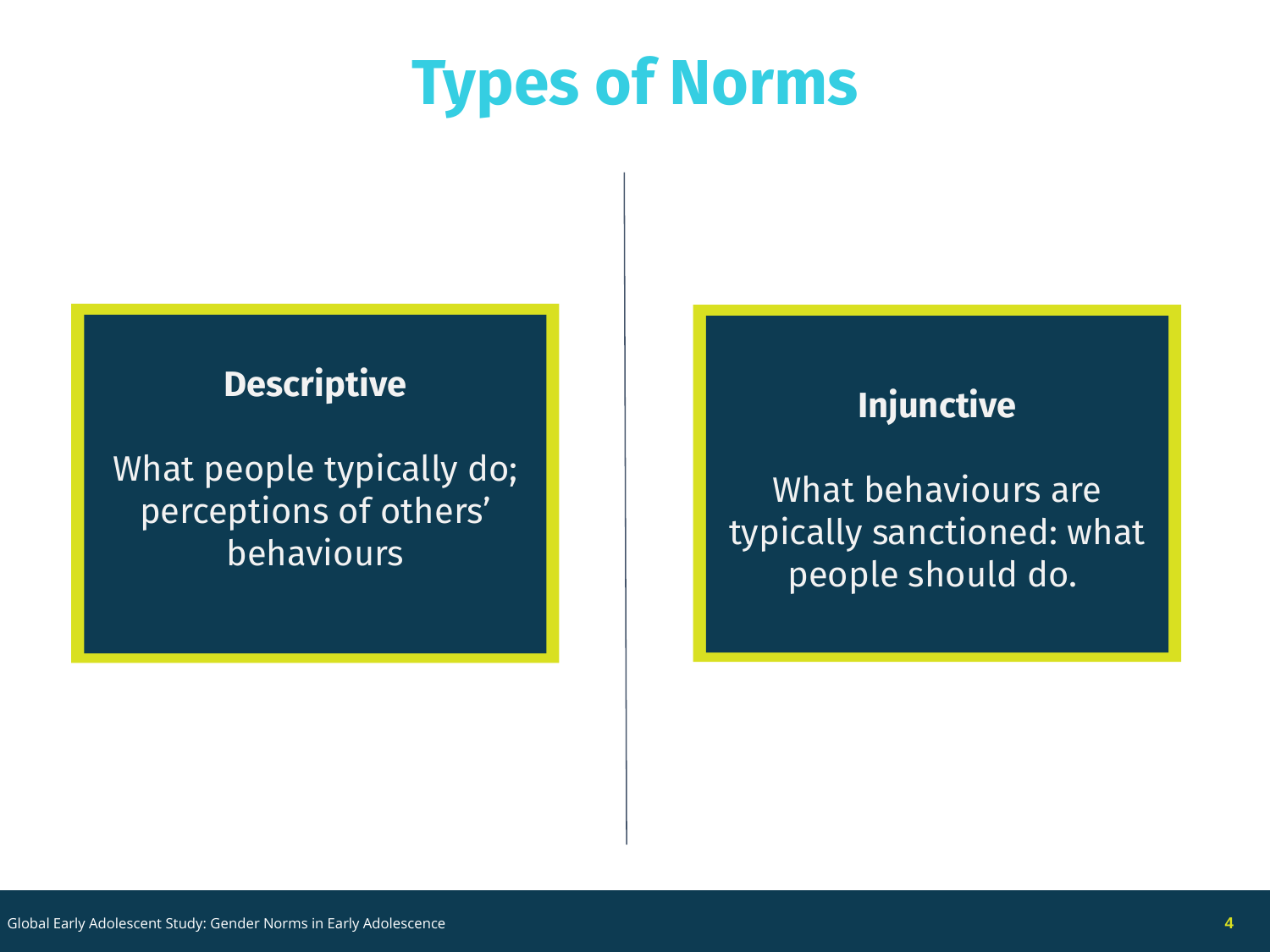

# Types of Norms

Descriptive

What people typically do; perceptions of others’ behaviours

Injunctive

What behaviours are typically sanctioned: what people should do.
4
Global Early Adolescent Study: Gender Norms in Early Adolescence